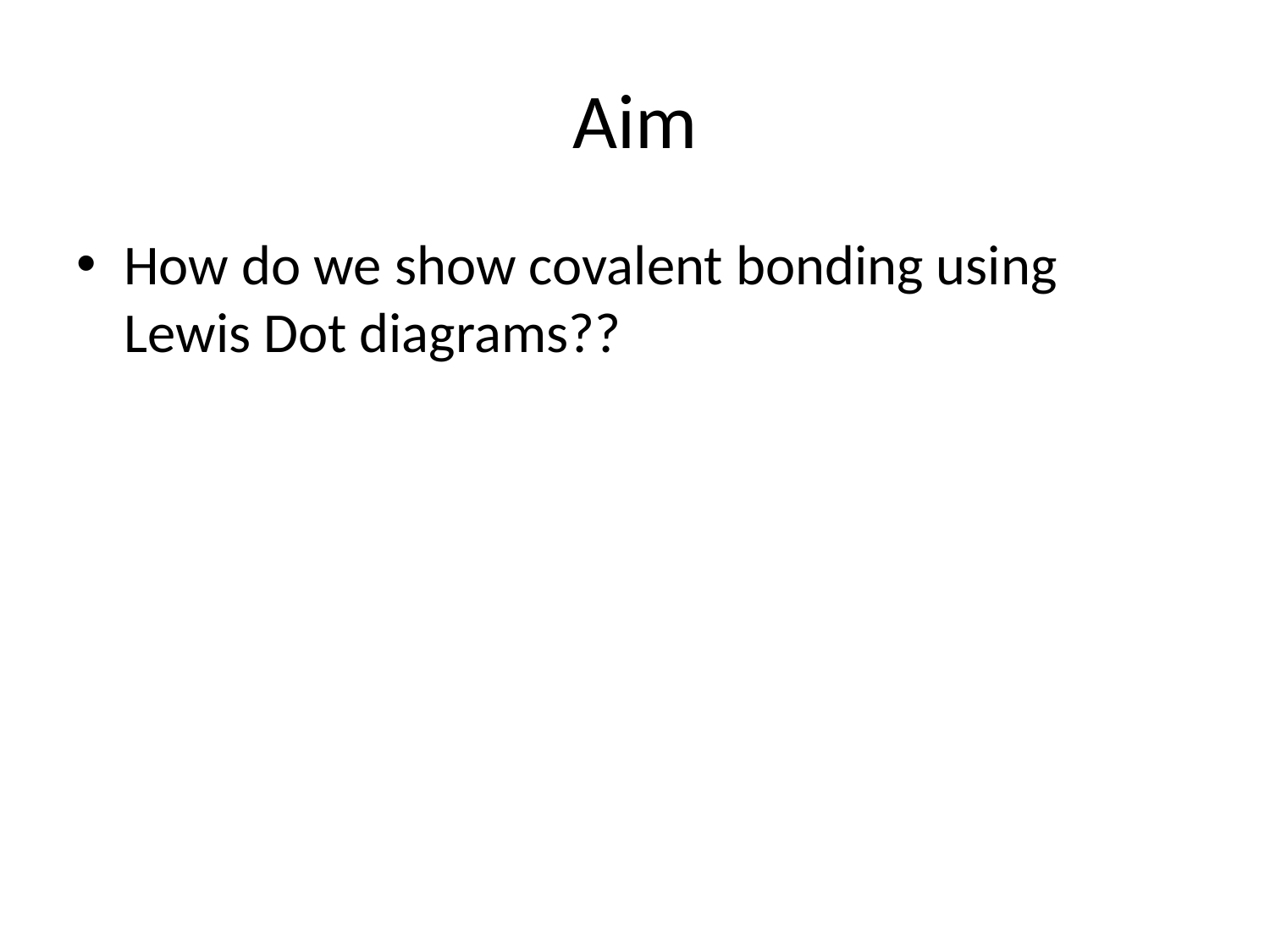

# Aim
How do we show covalent bonding using Lewis Dot diagrams??